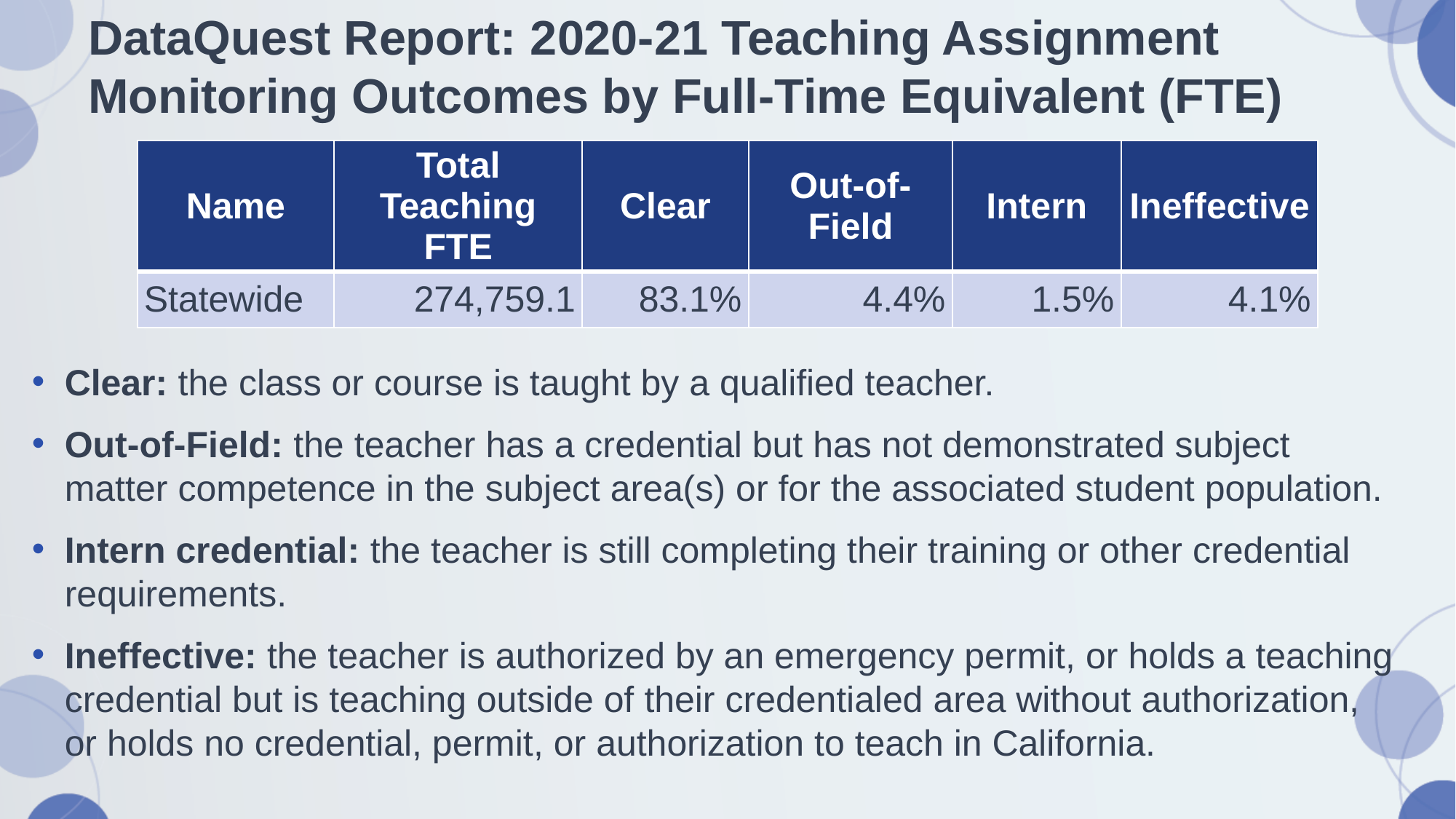

# DataQuest Report: 2020-21 Teaching Assignment Monitoring Outcomes by Full-Time Equivalent (FTE)
| Name | Total Teaching FTE | Clear | Out-of-Field | Intern | Ineffective |
| --- | --- | --- | --- | --- | --- |
| Statewide | 274,759.1 | 83.1% | 4.4% | 1.5% | 4.1% |
Clear: the class or course is taught by a qualified teacher.
Out-of-Field: the teacher has a credential but has not demonstrated subject matter competence in the subject area(s) or for the associated student population.
Intern credential: the teacher is still completing their training or other credential requirements.
Ineffective: the teacher is authorized by an emergency permit, or holds a teaching credential but is teaching outside of their credentialed area without authorization, or holds no credential, permit, or authorization to teach in California.